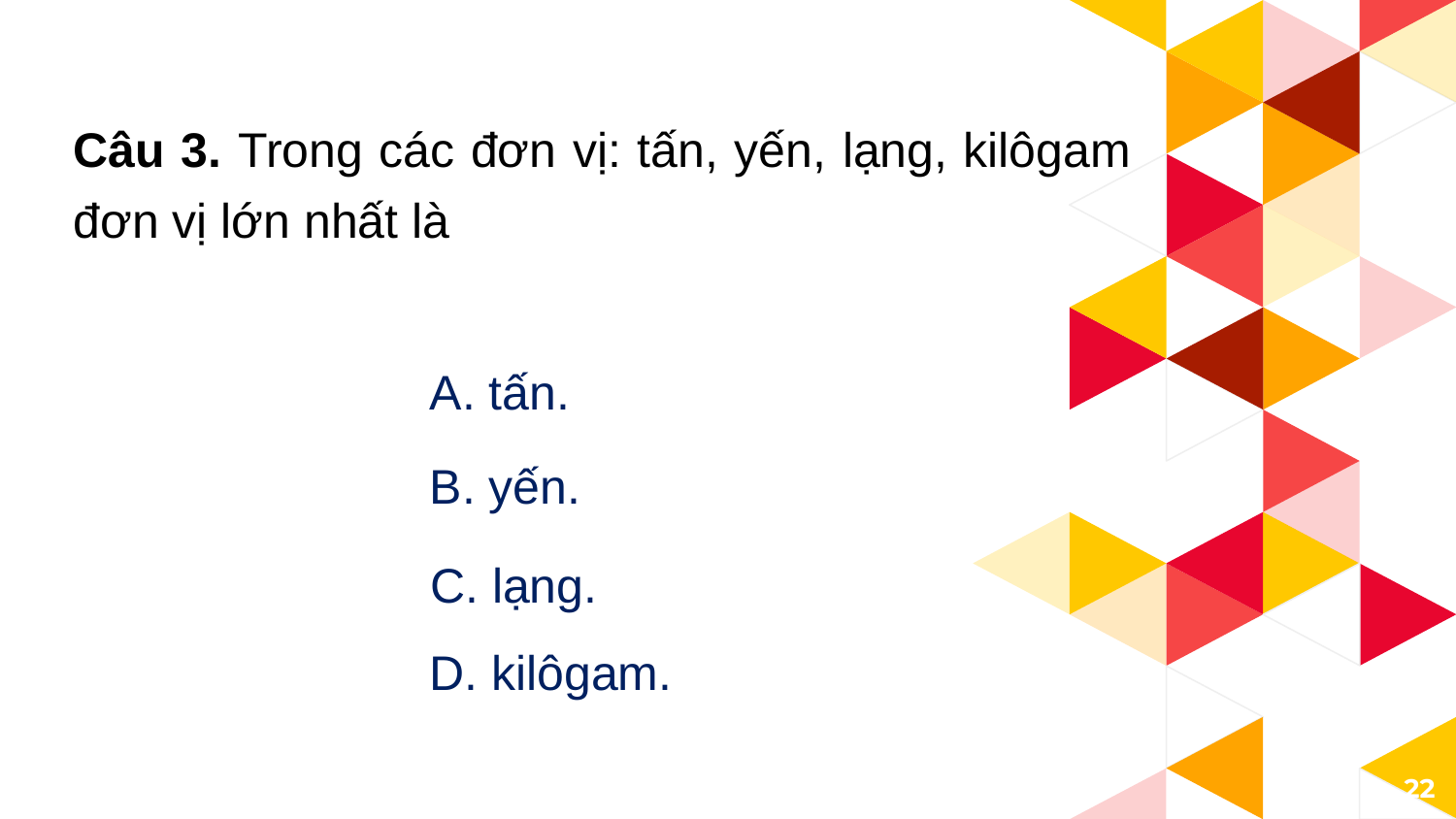

Câu 3. Trong các đơn vị: tấn, yến, lạng, kilôgam đơn vị lớn nhất là
A. tấn.
B. yến.
C. lạng.
D. kilôgam.
22